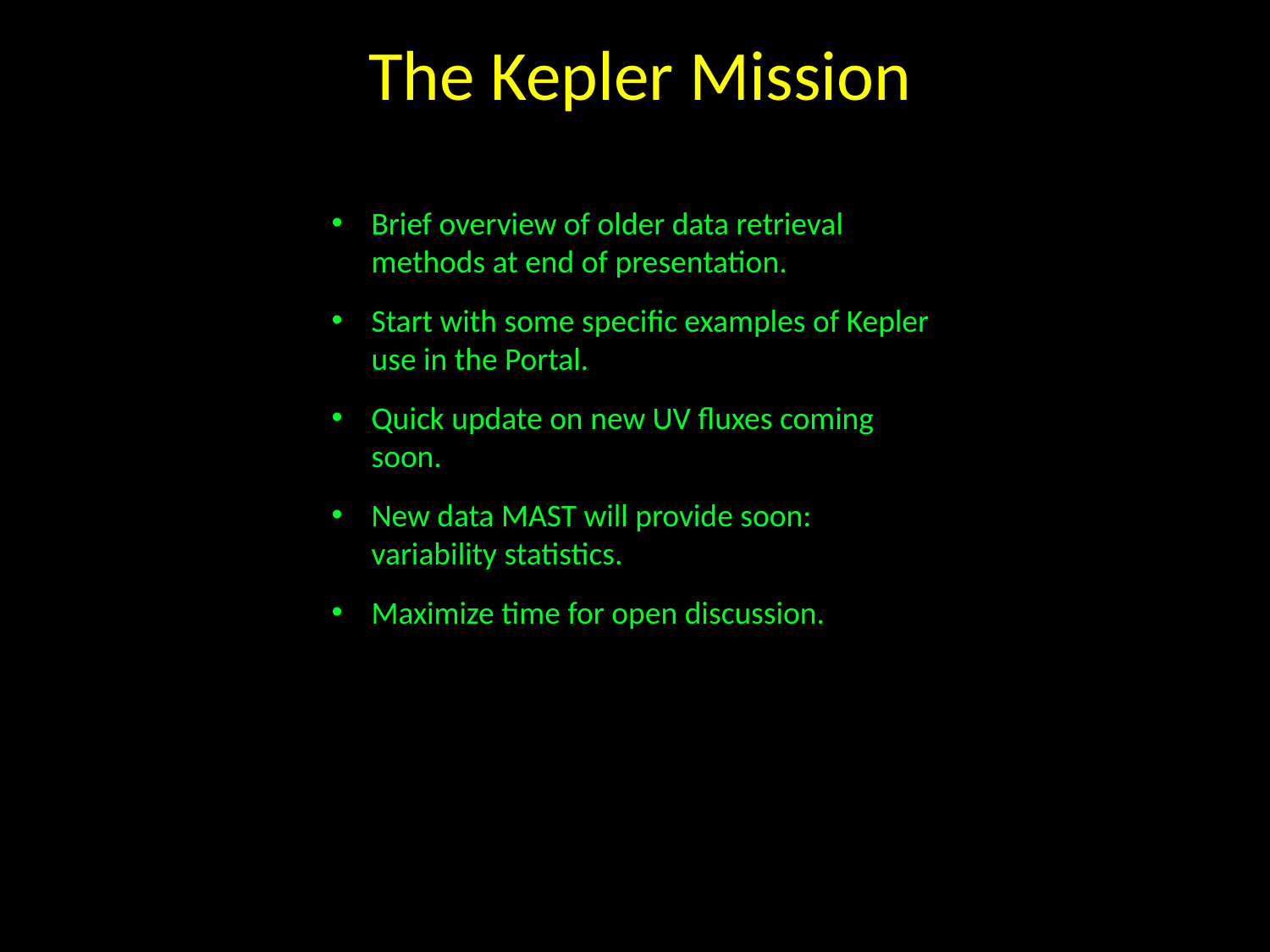

The Kepler Mission
Brief overview of older data retrieval methods at end of presentation.
Start with some specific examples of Kepler use in the Portal.
Quick update on new UV fluxes coming soon.
New data MAST will provide soon: variability statistics.
Maximize time for open discussion.